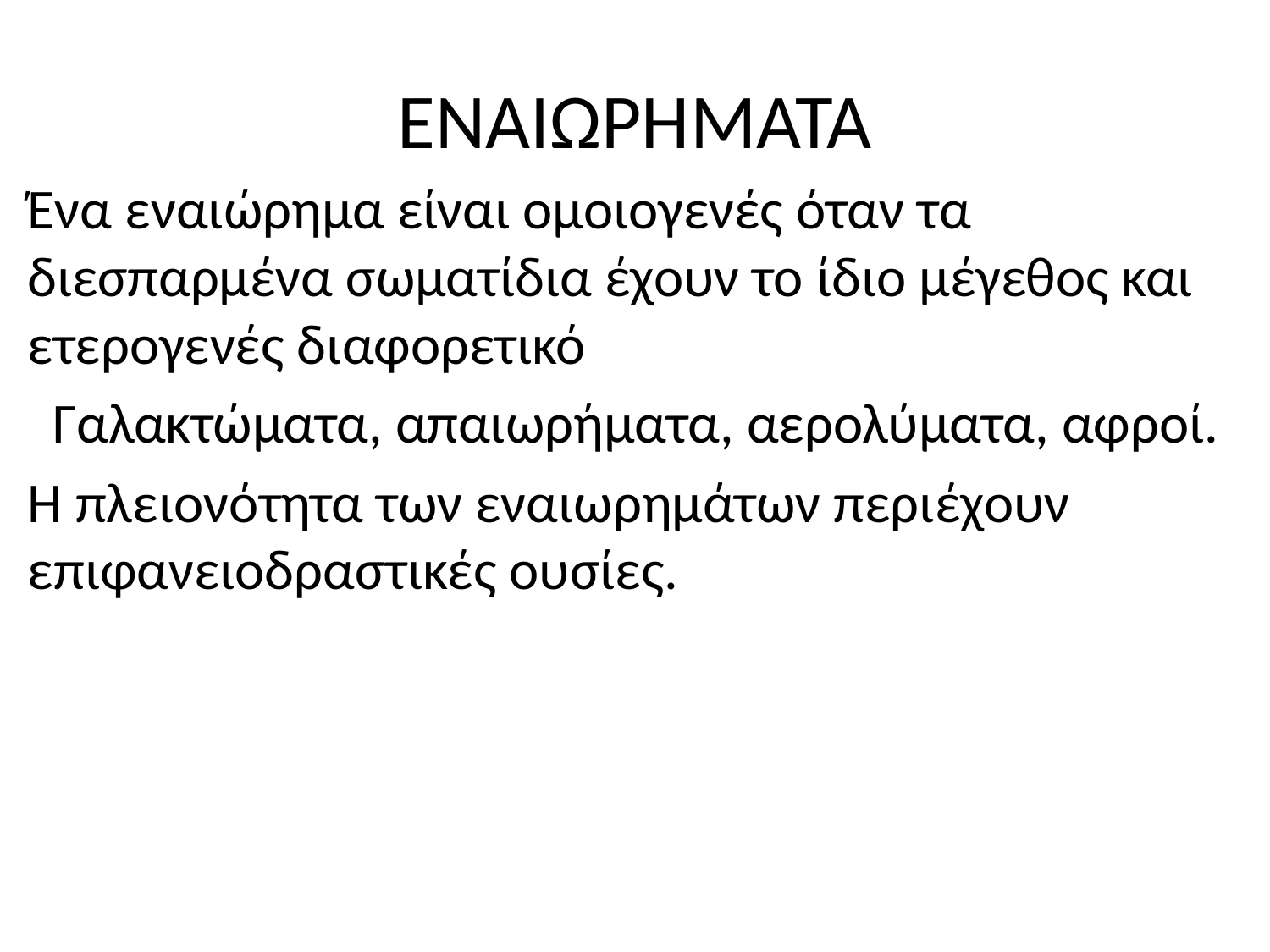

# ΕΝΑΙΩΡΗΜΑΤΑ
Ένα εναιώρημα είναι ομοιογενές όταν τα διεσπαρμένα σωματίδια έχουν το ίδιο μέγεθος και ετερογενές διαφορετικό
  Γαλακτώματα, απαιωρήματα, αερολύματα, αφροί.
Η πλειονότητα των εναιωρημάτων περιέχουν επιφανειοδραστικές ουσίες.